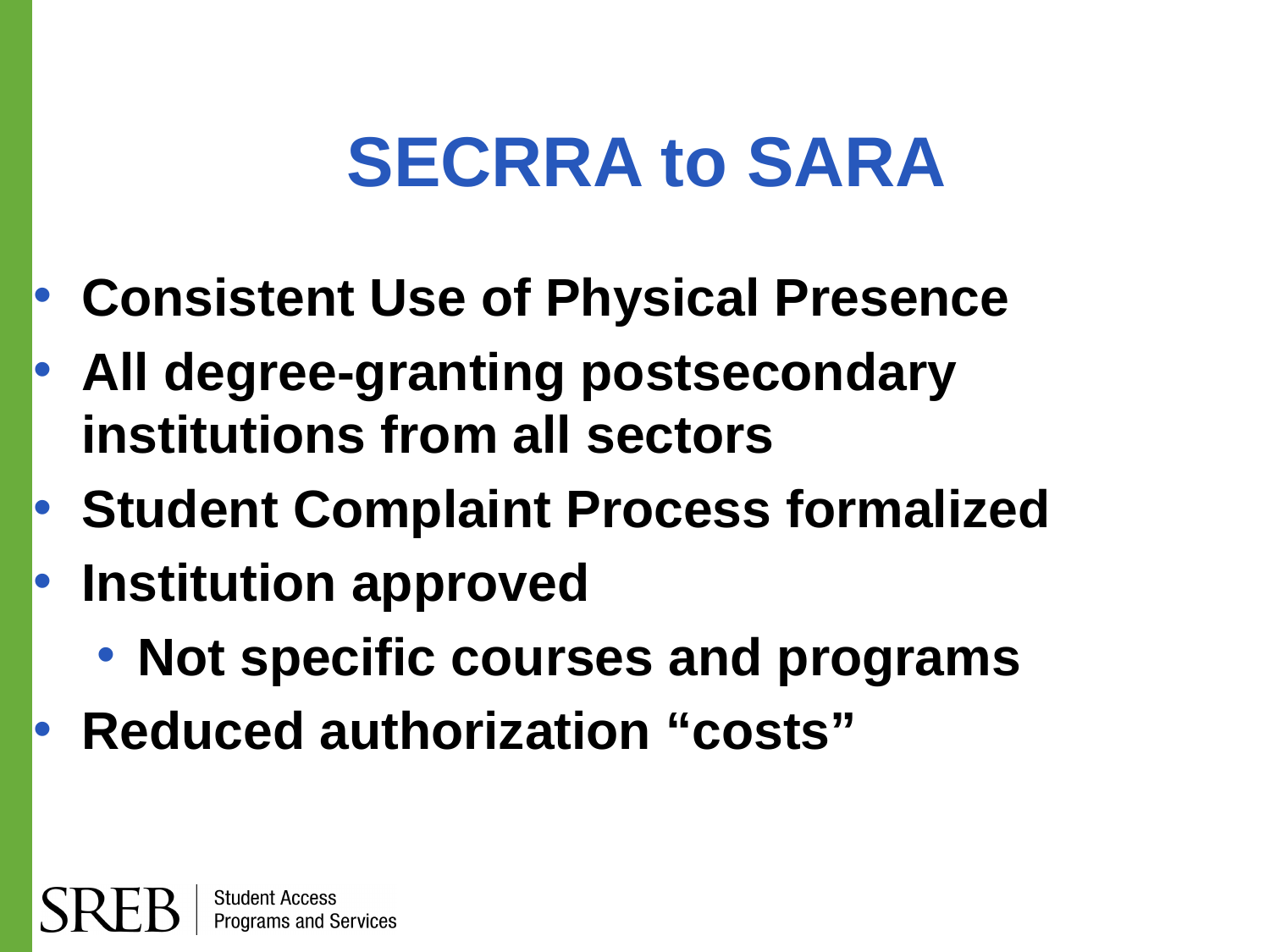

# SECRRA to SARA
Consistent Use of Physical Presence
All degree-granting postsecondary institutions from all sectors
Student Complaint Process formalized
Institution approved
Not specific courses and programs
Reduced authorization “costs”